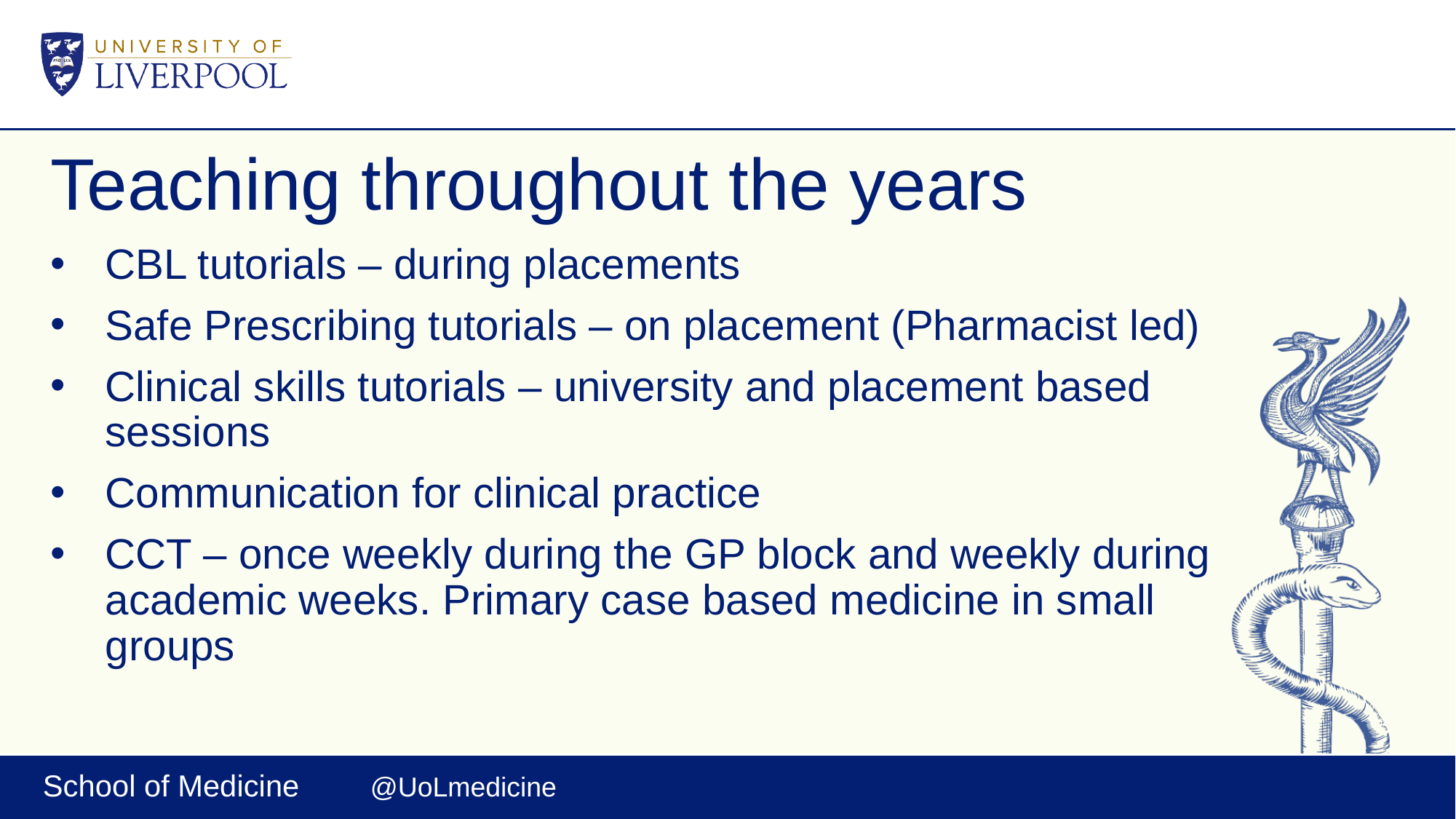

# Teaching throughout the years
CBL tutorials – during placements
Safe Prescribing tutorials – on placement (Pharmacist led)
Clinical skills tutorials – university and placement based sessions
Communication for clinical practice
CCT – once weekly during the GP block and weekly during academic weeks. Primary case based medicine in small groups